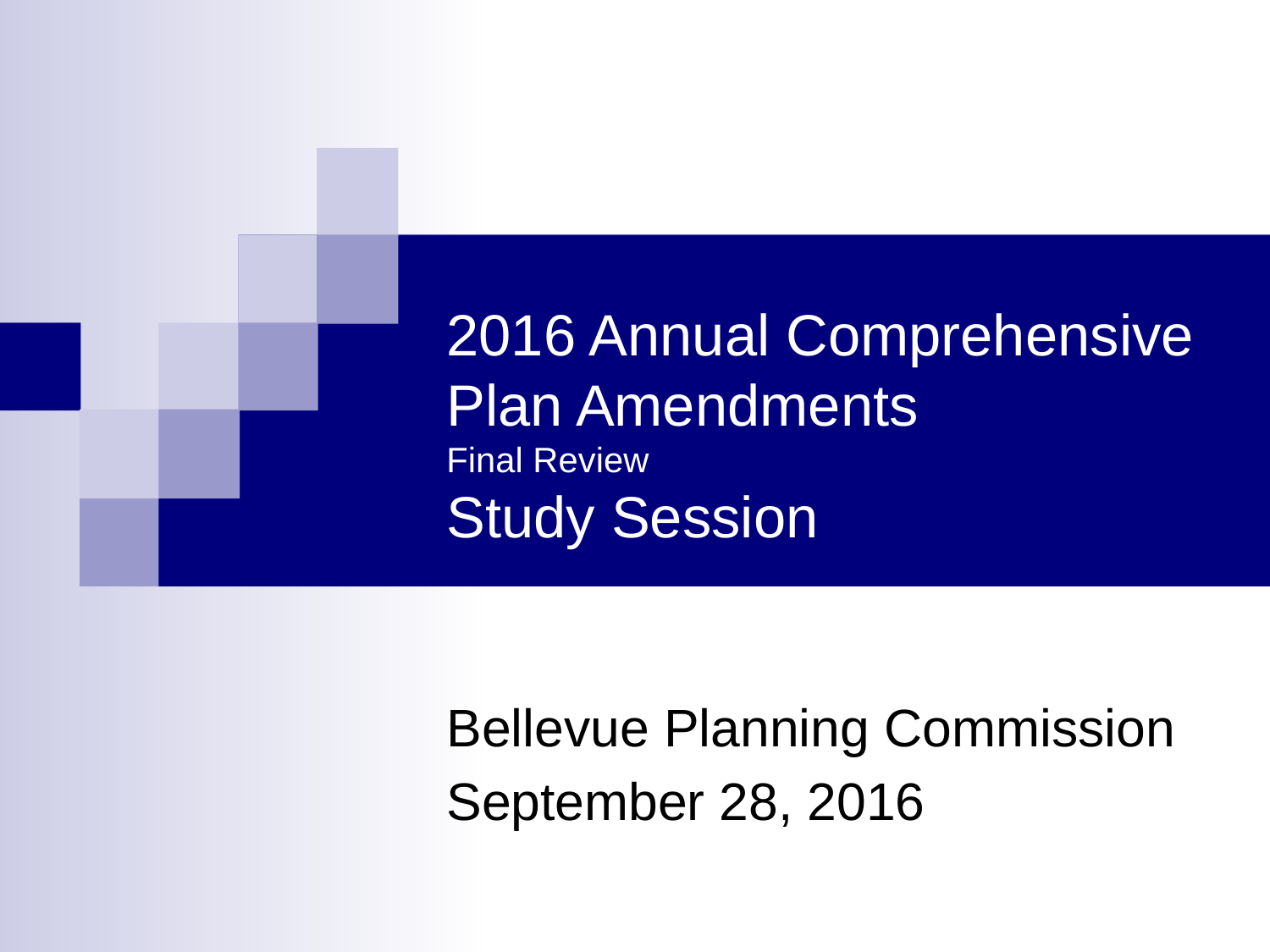

# 2016 Annual Comprehensive Plan Amendments Final Review Study Session
Bellevue Planning Commission
September 28, 2016